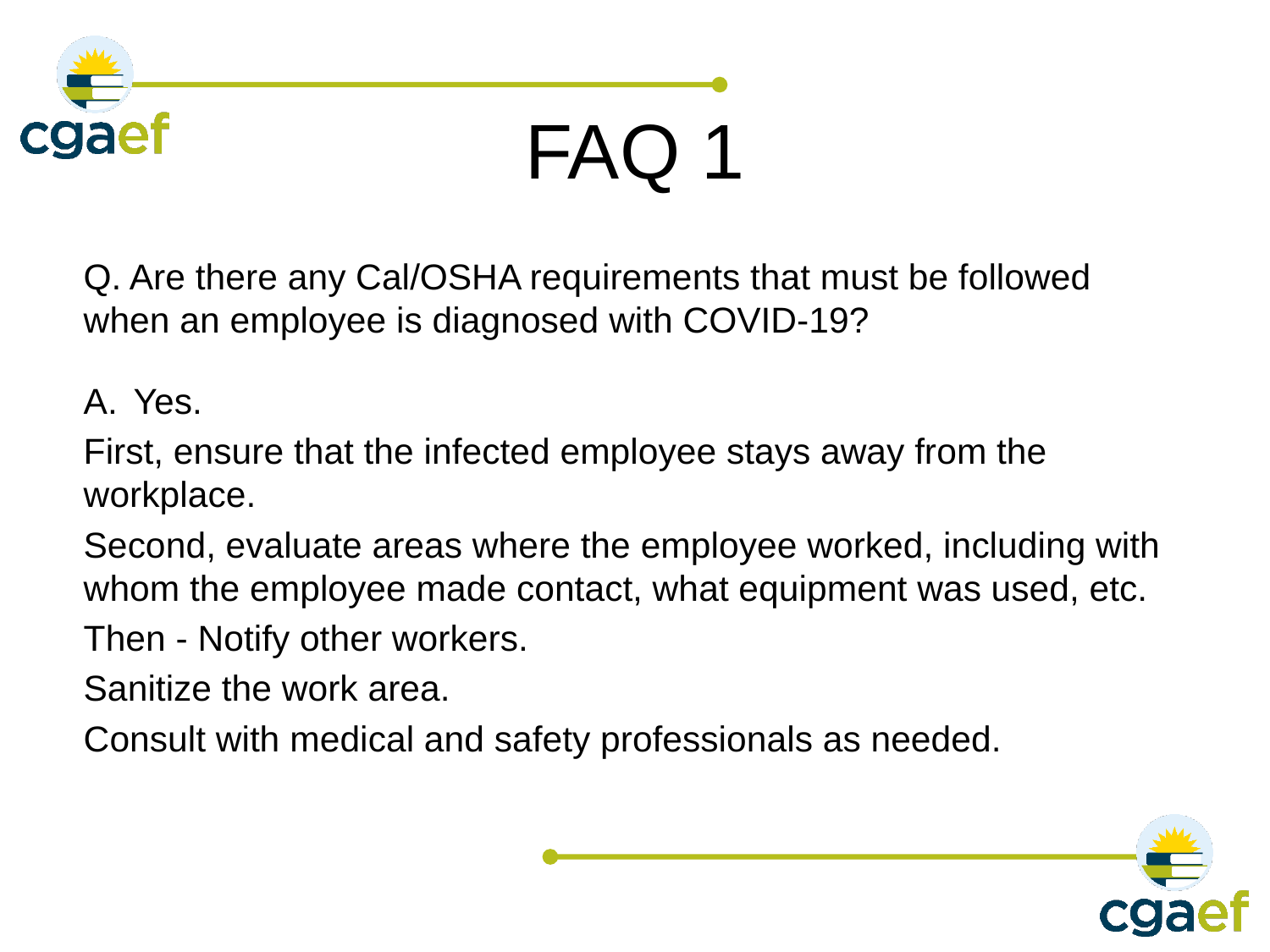

# FAQ 1
Q. Are there any Cal/OSHA requirements that must be followed when an employee is diagnosed with COVID-19?

Yes.
First, ensure that the infected employee stays away from the workplace.
Second, evaluate areas where the employee worked, including with whom the employee made contact, what equipment was used, etc.
Then - Notify other workers.
Sanitize the work area.
Consult with medical and safety professionals as needed.